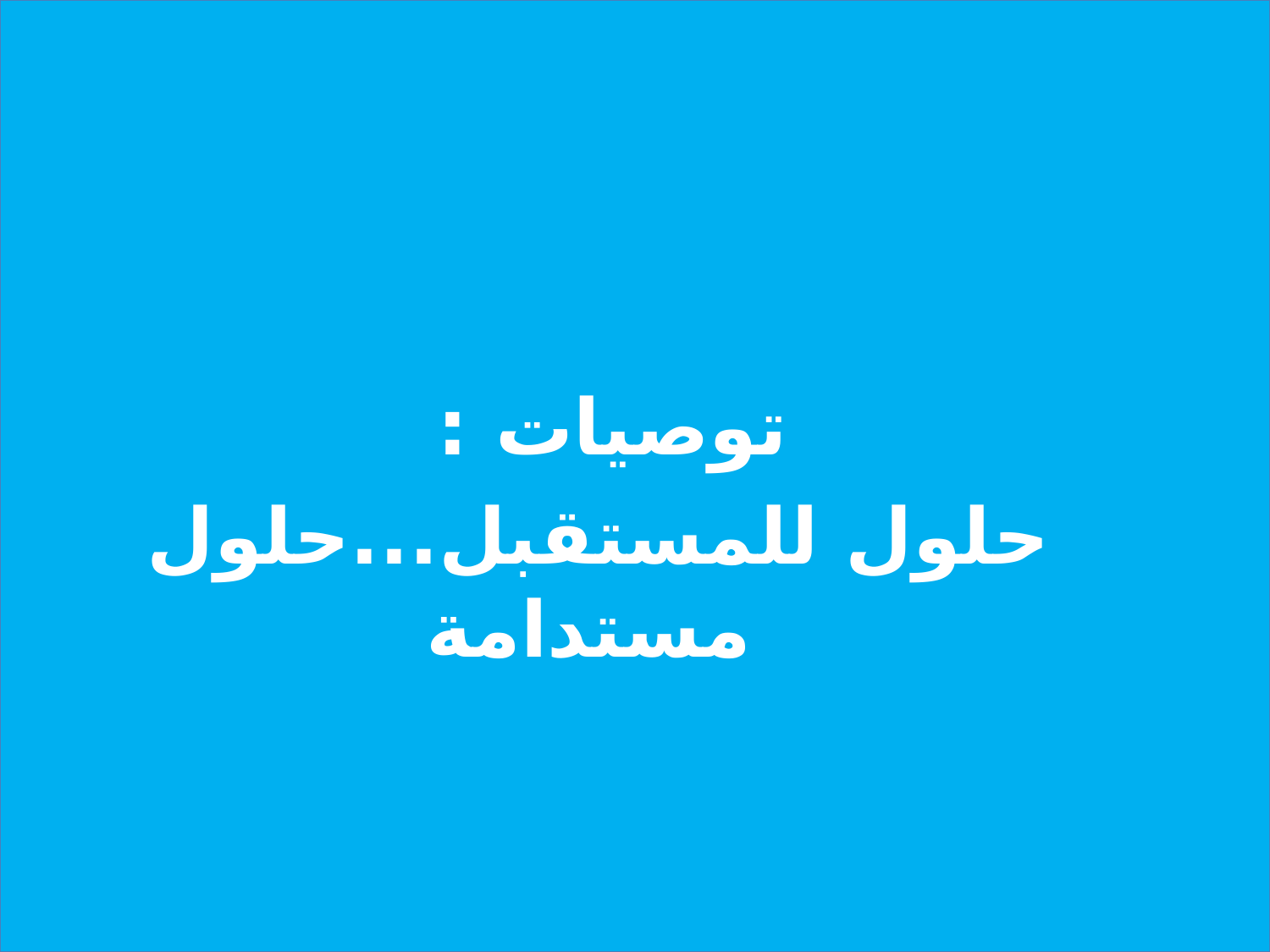

# الفهرس
توصيات :
 حلول للمستقبل...حلول مستدامة